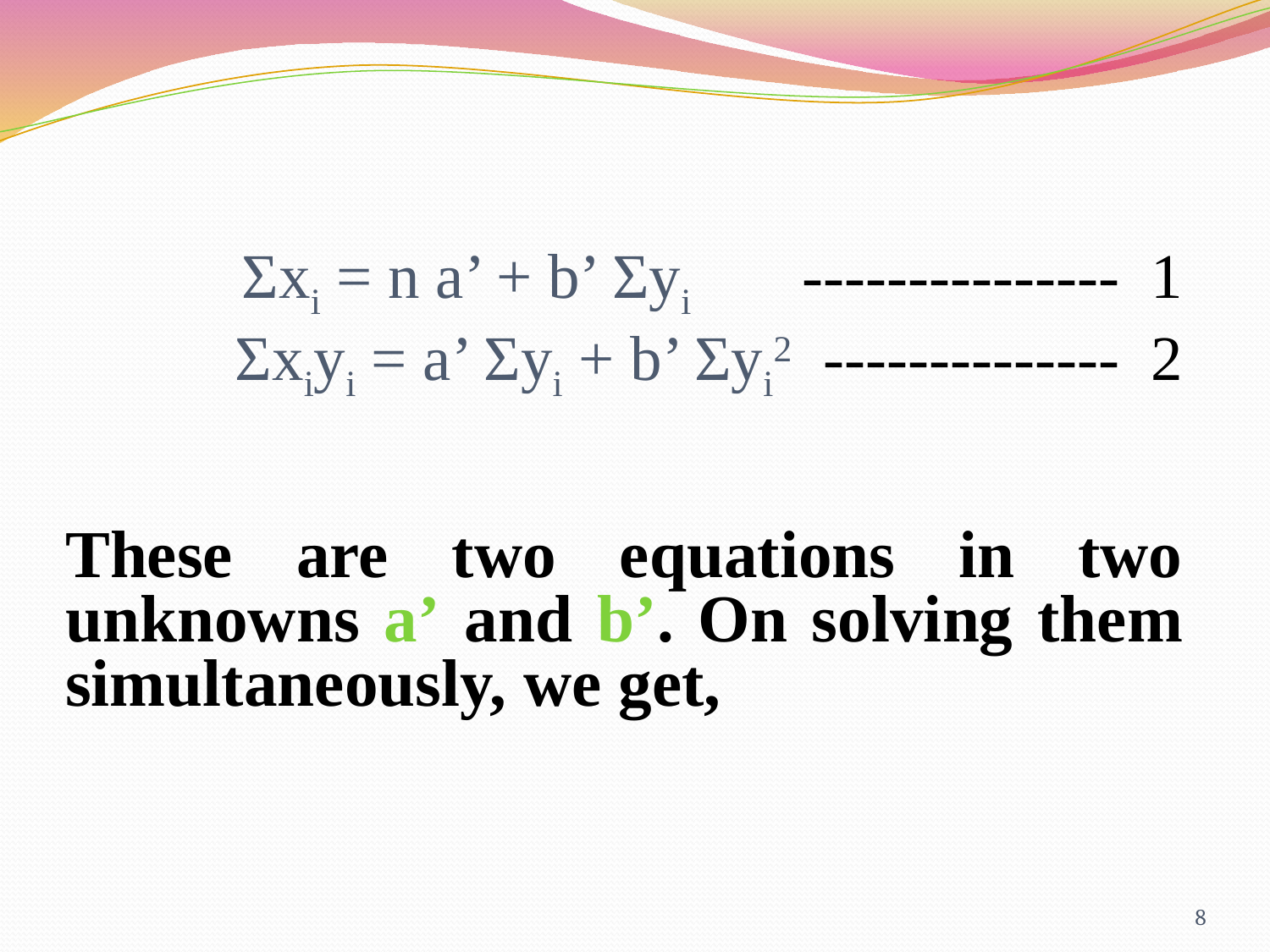

Σxi = n a’ + b’ Σyi       ---------------  1
Σxiyi = a’ Σyi + b’ Σyi2  --------------  2

These are two equations in two unknowns a’ and b’. On solving them simultaneously, we get,

8